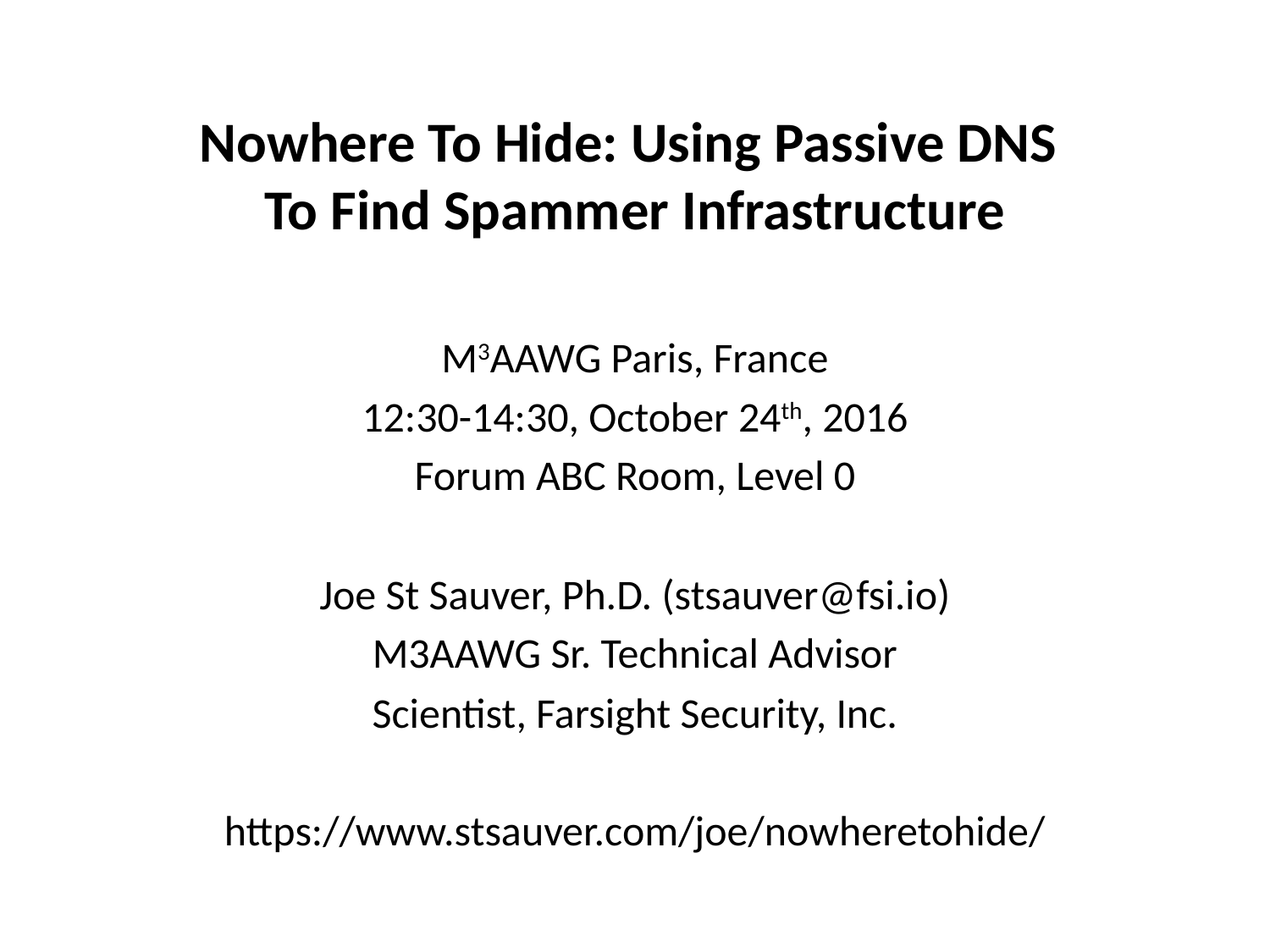

# Nowhere To Hide: Using Passive DNS To Find Spammer Infrastructure
M3AAWG Paris, France
12:30-14:30, October 24th, 2016
Forum ABC Room, Level 0

Joe St Sauver, Ph.D. (stsauver@fsi.io)
M3AAWG Sr. Technical Advisor
Scientist, Farsight Security, Inc.

https://www.stsauver.com/joe/nowheretohide/